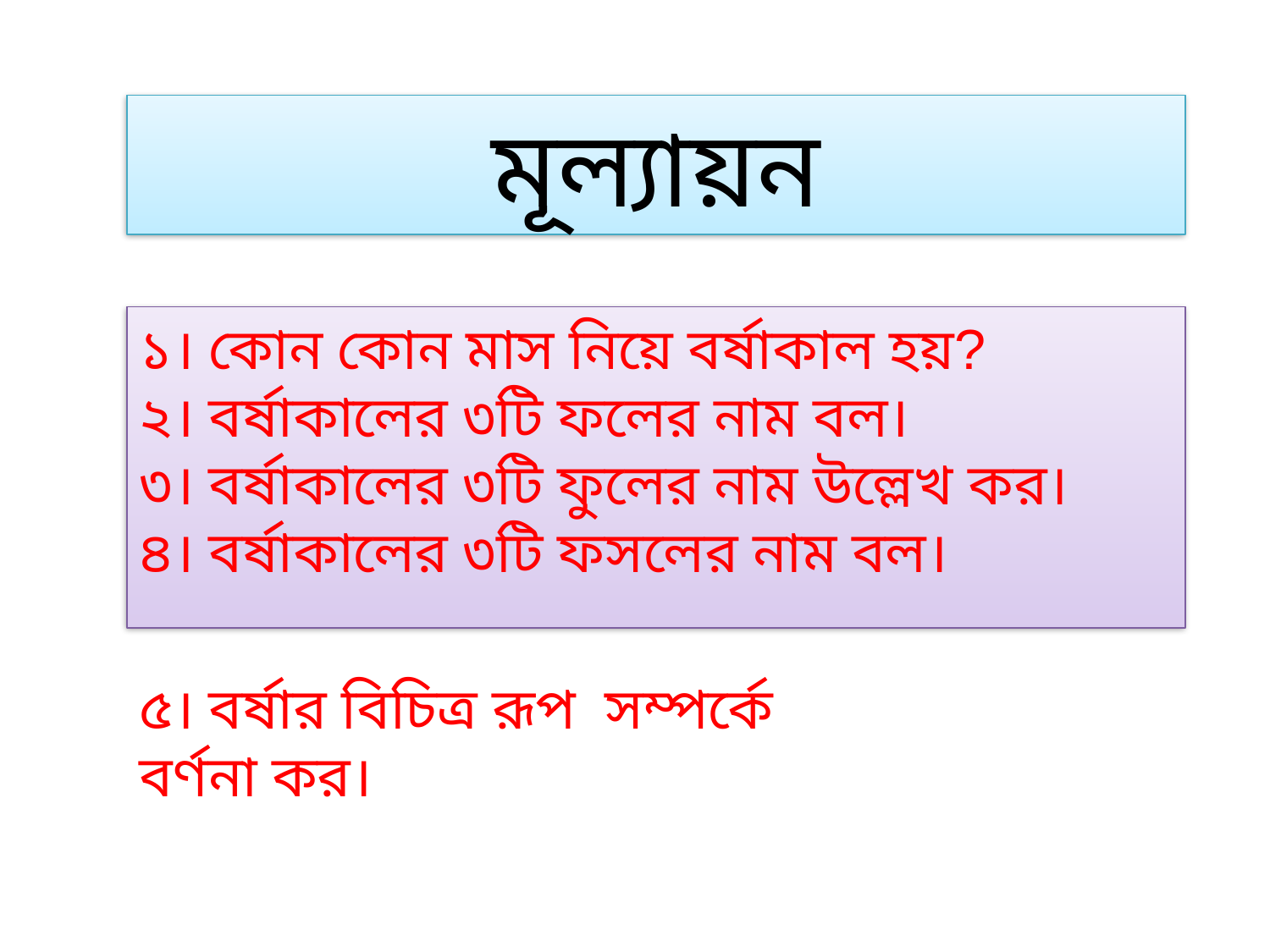

মূল্যায়ন
১। কোন কোন মাস নিয়ে বর্ষাকাল হয়?
২। বর্ষাকালের ৩টি ফলের নাম বল।
৩। বর্ষাকালের ৩টি ফুলের নাম উল্লেখ কর।
৪। বর্ষাকালের ৩টি ফসলের নাম বল।

৫। বর্ষার বিচিত্র রূপ  সম্পর্কে বর্ণনা কর।